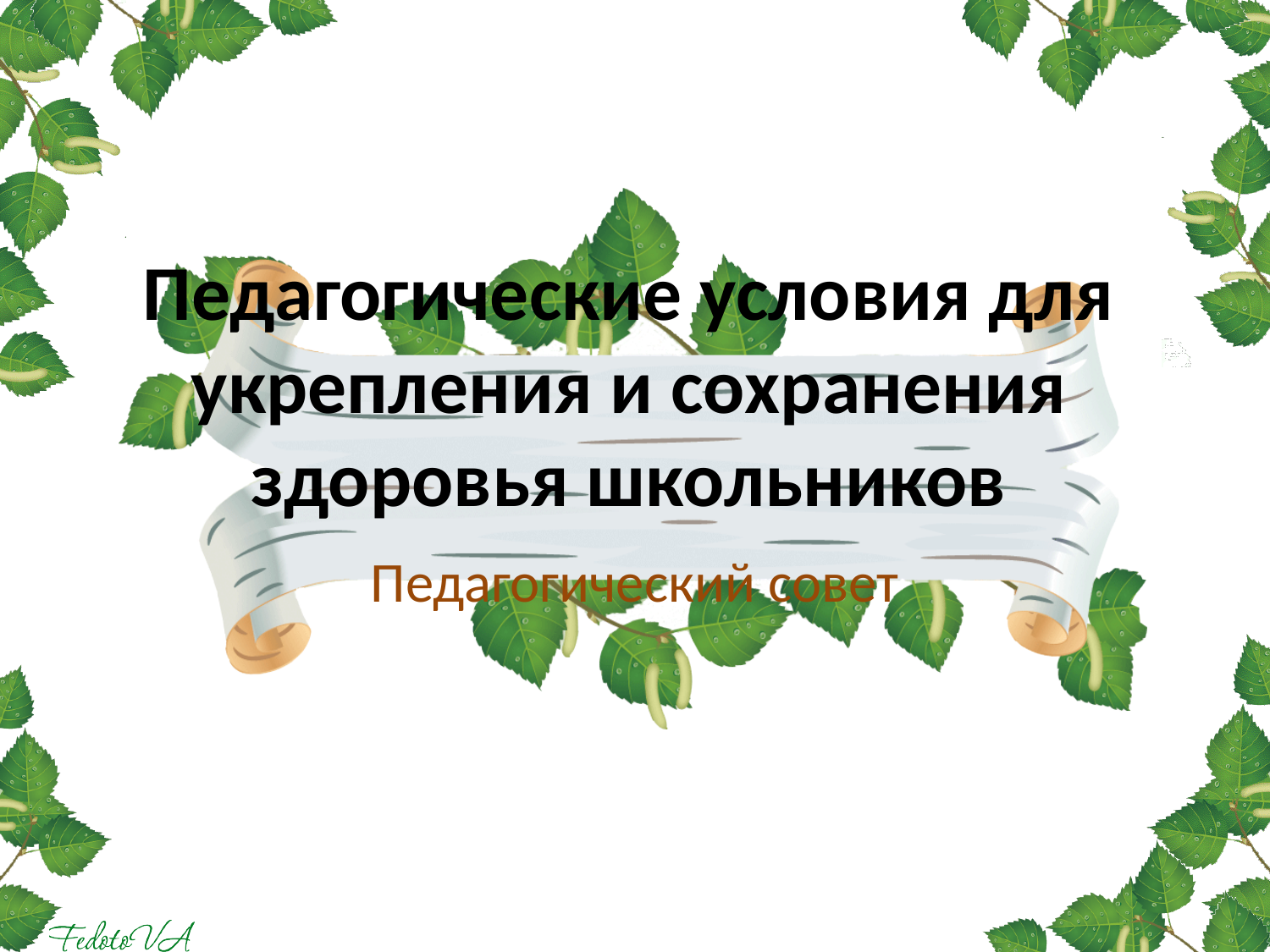

# Педагогические условия для укрепления и сохранения здоровья школьников
Педагогический совет